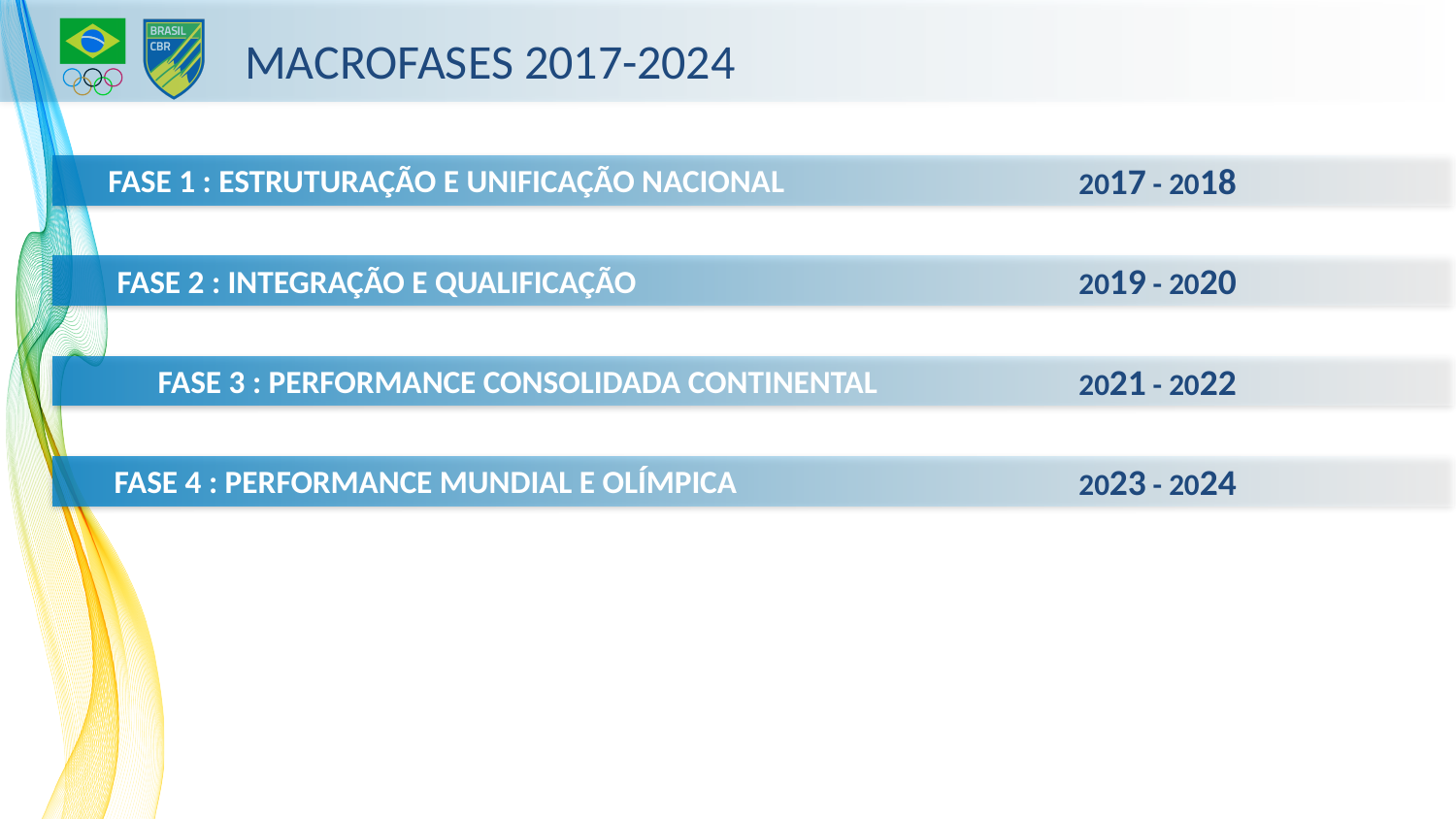

Macrofases 2017-2024
2017 - 2018
Fase 1 : Estruturação e Unificação Nacional

2019 - 2020
Fase 2 : Integração e qualificação

2021 - 2022
Fase 3 : Performance Consolidada Continental

2023 - 2024
Fase 4 : Performance Mundial e Olímpica